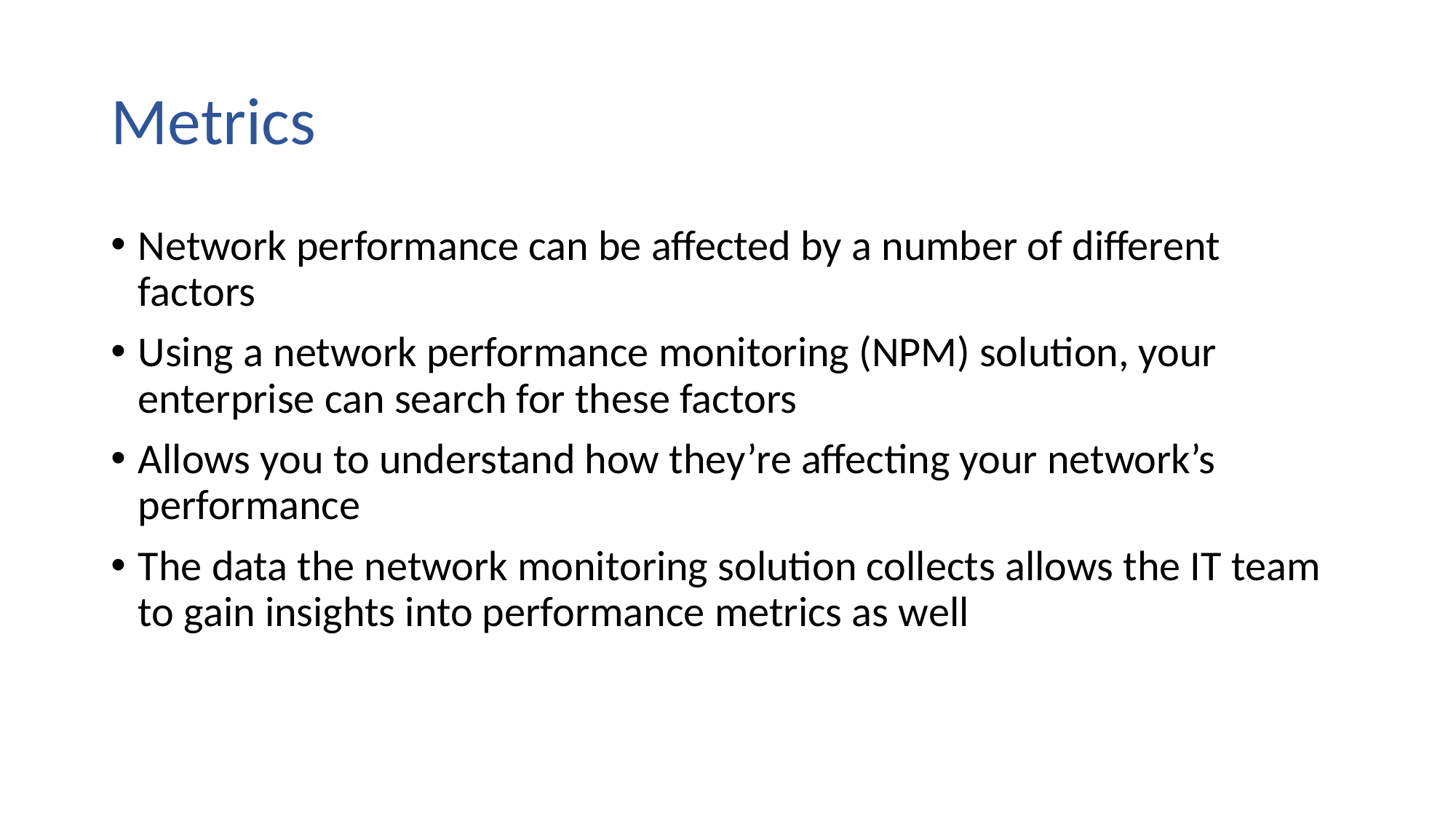

# Metrics
Network performance can be affected by a number of different factors
Using a network performance monitoring (NPM) solution, your enterprise can search for these factors
Allows you to understand how they’re affecting your network’s performance
The data the network monitoring solution collects allows the IT team to gain insights into performance metrics as well